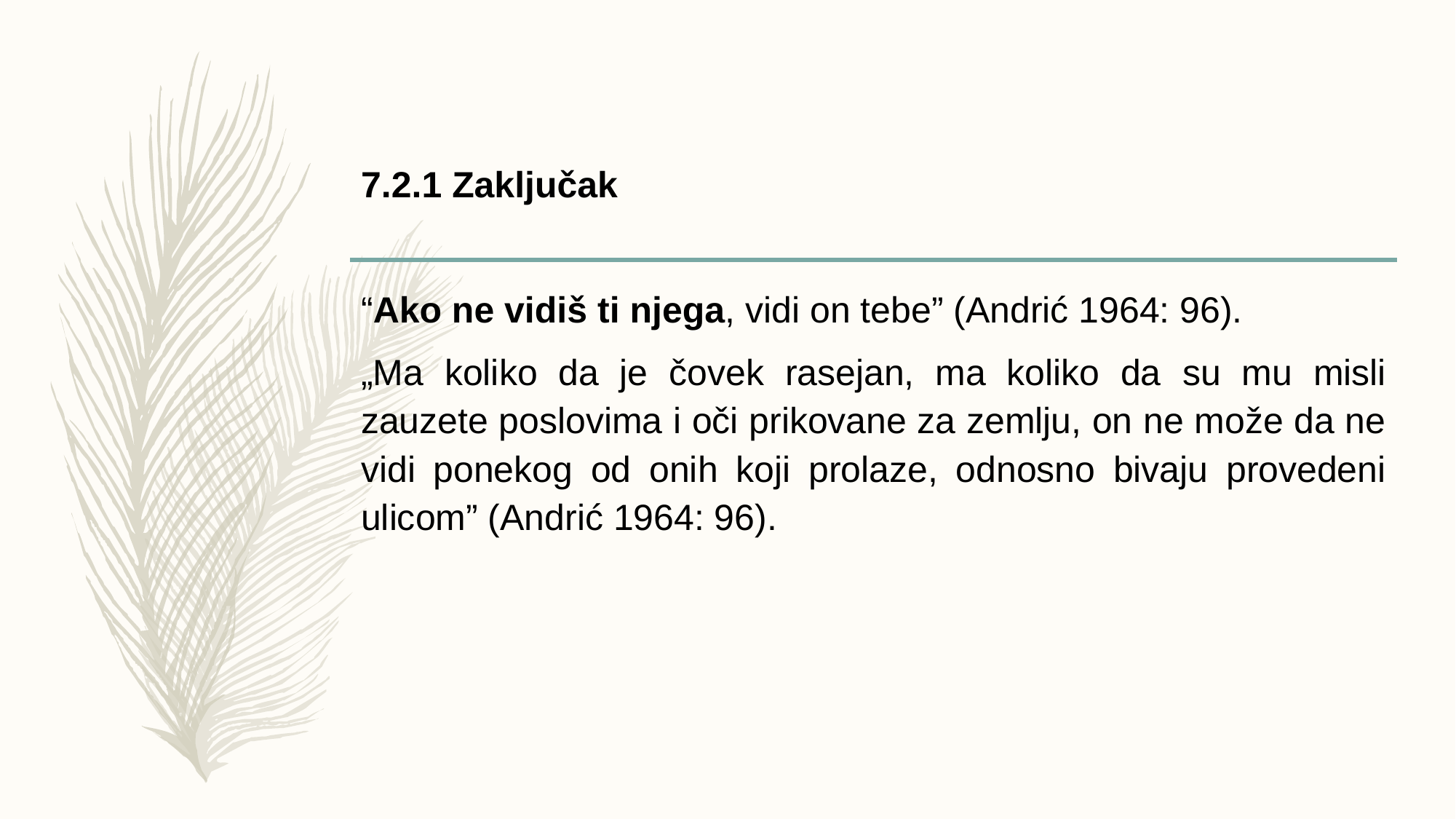

#

7.2.1 Zaključak

“Ako ne vidiš ti njega, vidi on tebe” (Andrić 1964: 96).
„Ma koliko da je čovek rasejan, ma koliko da su mu misli zauzete poslovima i oči prikovane za zemlju, on ne može da ne vidi ponekog od onih koji prolaze, odnosno bivaju provedeni ulicom” (Andrić 1964: 96).